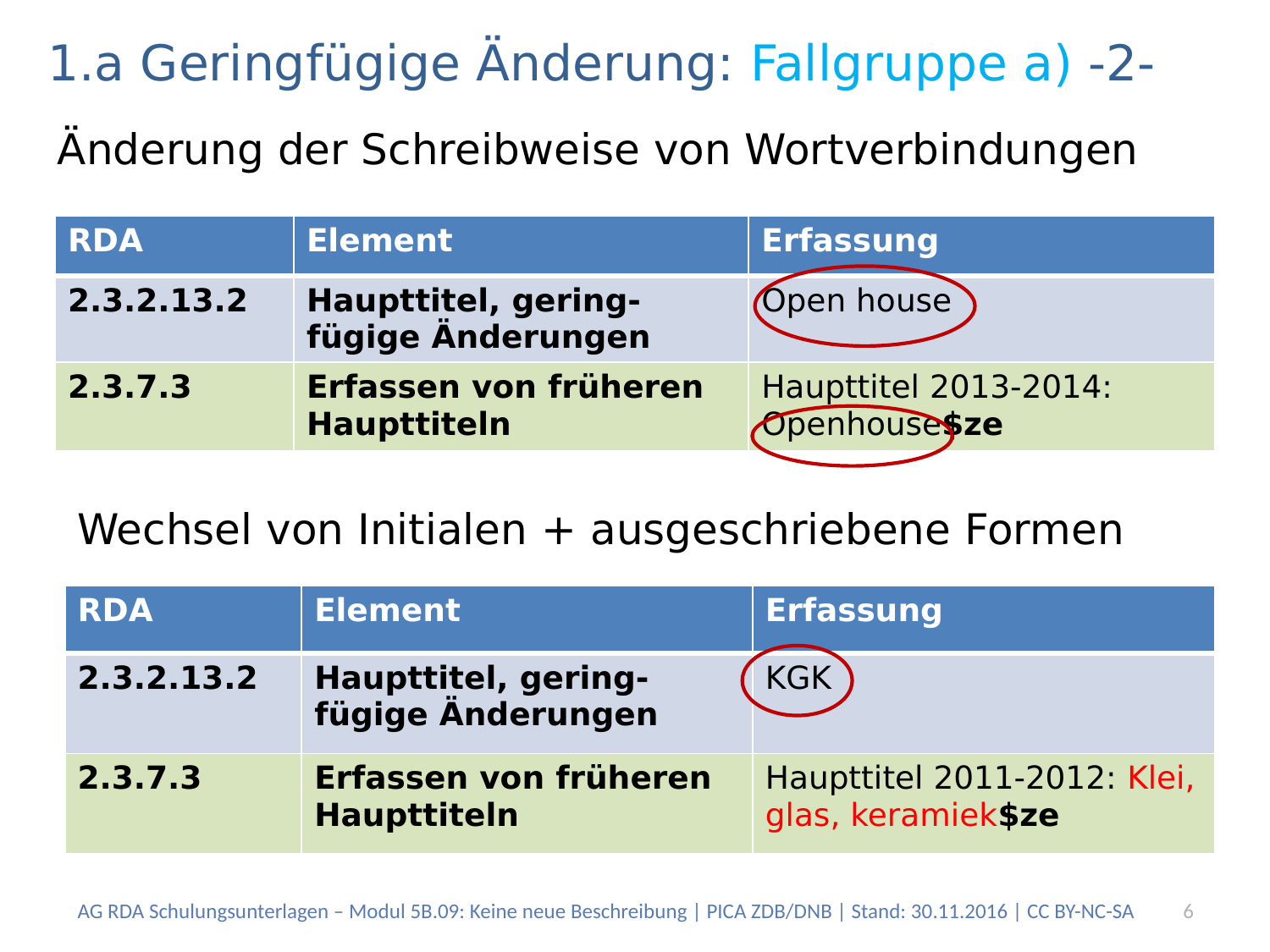

# 1.a Geringfügige Änderung: Fallgruppe a) -2-
Änderung der Schreibweise von Wortverbindungen
| RDA | Element | Erfassung |
| --- | --- | --- |
| 2.3.2.13.2 | Haupttitel, gering-fügige Änderungen | Open house |
| 2.3.7.3 | Erfassen von früheren Haupttiteln | Haupttitel 2013-2014: Openhouse$ze |

Wechsel von Initialen + ausgeschriebene Formen
| RDA | Element | Erfassung |
| --- | --- | --- |
| 2.3.2.13.2 | Haupttitel, gering-fügige Änderungen | KGK |
| 2.3.7.3 | Erfassen von früheren Haupttiteln | Haupttitel 2011-2012: Klei, glas, keramiek$ze |

AG RDA Schulungsunterlagen – Modul 5B.09: Keine neue Beschreibung | PICA ZDB/DNB | Stand: 30.11.2016 | CC BY-NC-SA
6